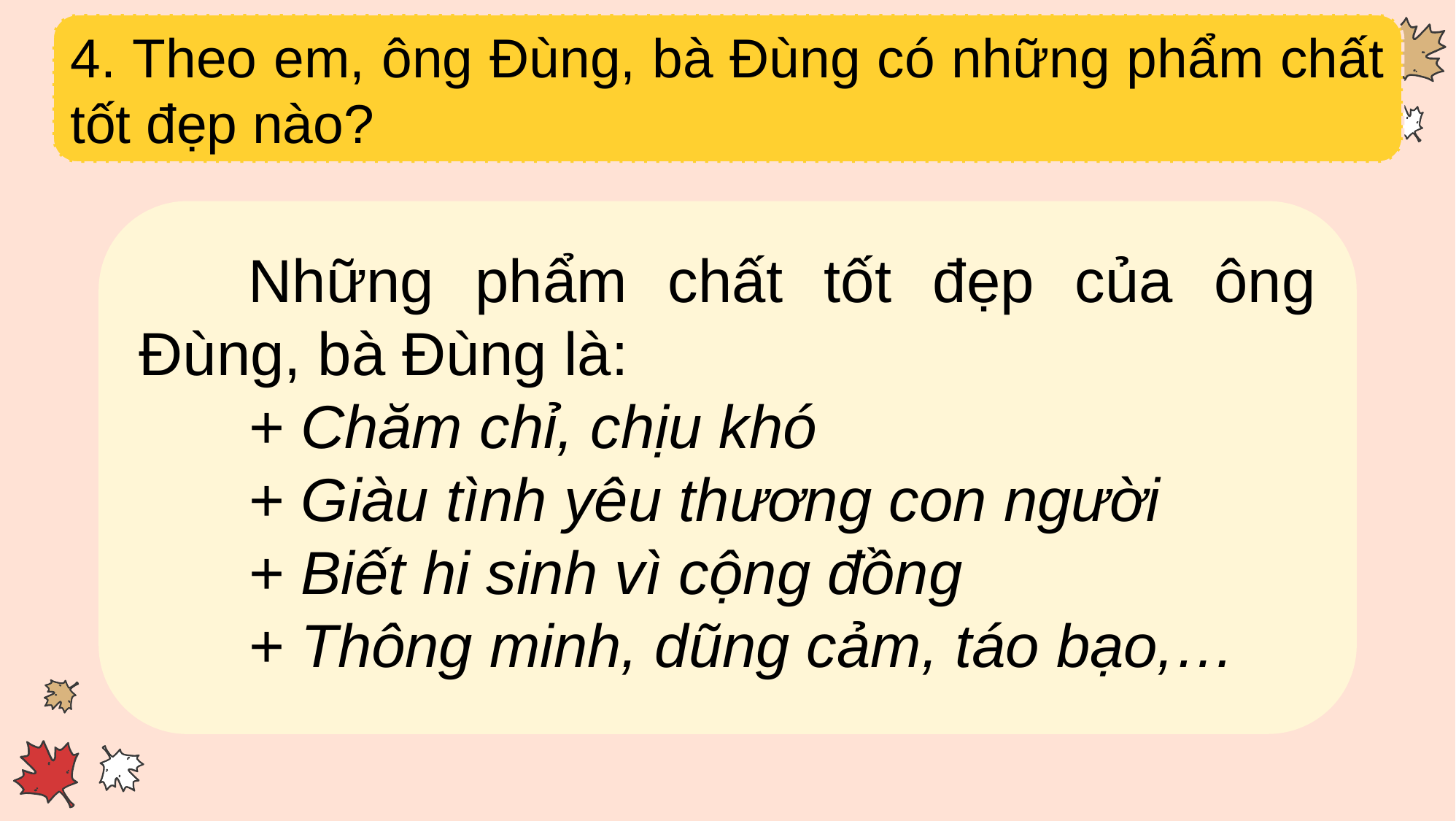

4. Theo em, ông Đùng, bà Đùng có những phẩm chất tốt đẹp nào?
	Những phẩm chất tốt đẹp của ông Đùng, bà Đùng là:
	+ Chăm chỉ, chịu khó
	+ Giàu tình yêu thương con người
	+ Biết hi sinh vì cộng đồng
	+ Thông minh, dũng cảm, táo bạo,…